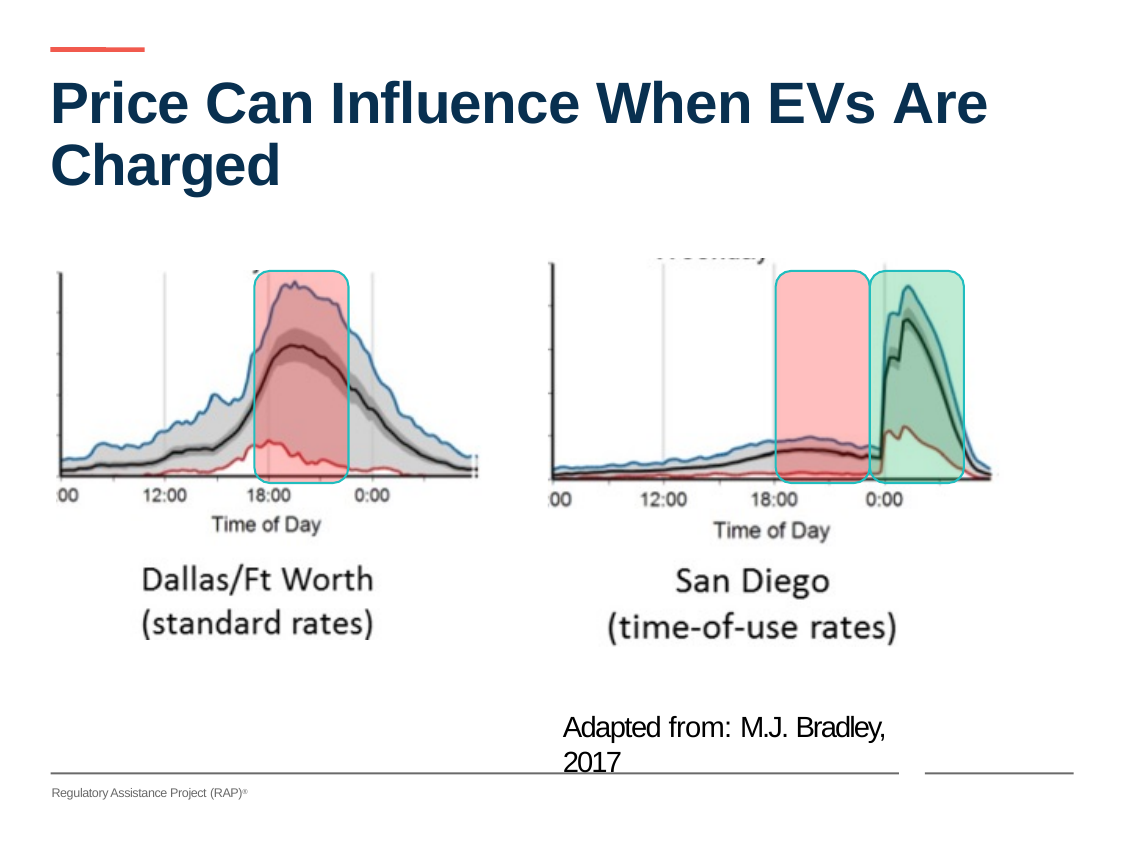

# Price Can Influence When EVs Are  Charged

Adapted from: M.J. Bradley, 2017
Regulatory Assistance Project (RAP)®